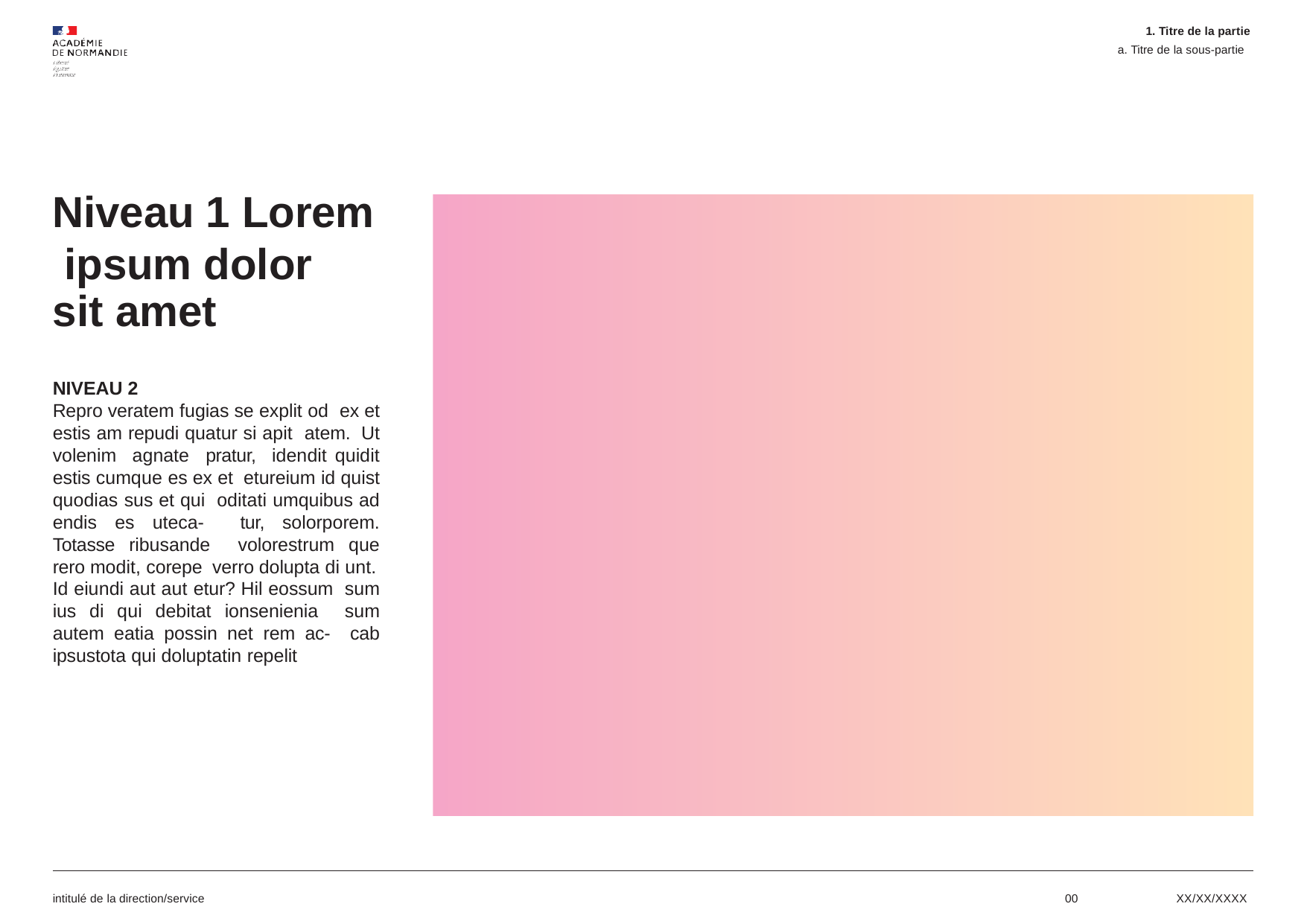

1. Titre de la partie
a. Titre de la sous-partie
# Niveau 1 Lorem  ipsum dolor
sit amet

NIVEAU 2
Repro veratem fugias se explit od  ex et estis am repudi quatur si apit  atem. Ut volenim  agnate  pratur,  idendit quidit estis cumque es ex et  etureium id quist quodias sus et qui  oditati umquibus ad endis es uteca-  tur, solorporem. Totasse ribusande  volorestrum que rero modit, corepe  verro dolupta di unt.
Id eiundi aut aut etur? Hil eossum  sum ius di qui debitat ionsenienia  sum autem eatia possin net rem ac-  cab ipsustota qui doluptatin repelit

intitulé de la direction/service
00
XX/XX/XXXX